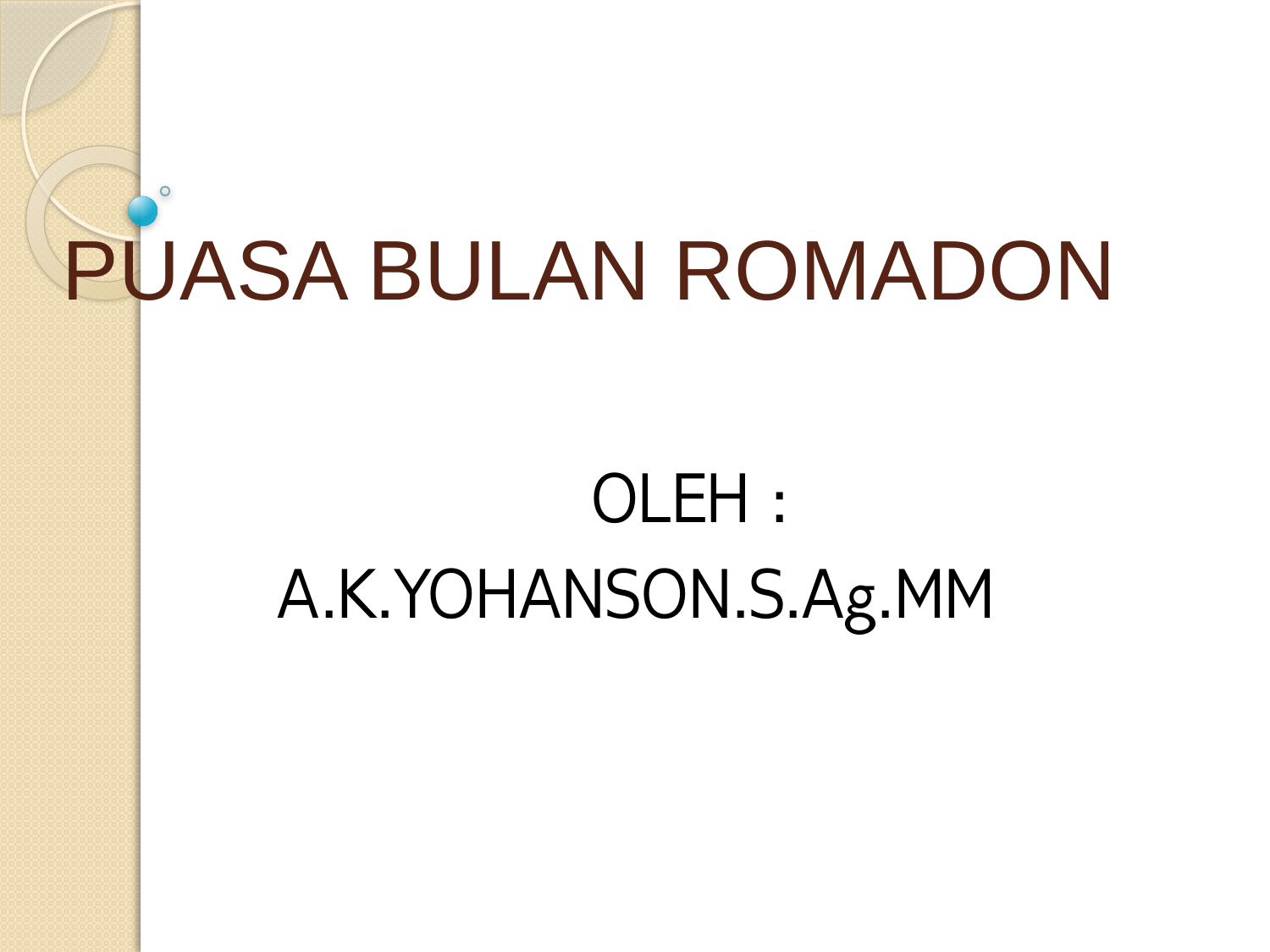

# PUASA BULAN ROMADON

 	OLEH :
A.K.YOHANSON.S.Ag.MM